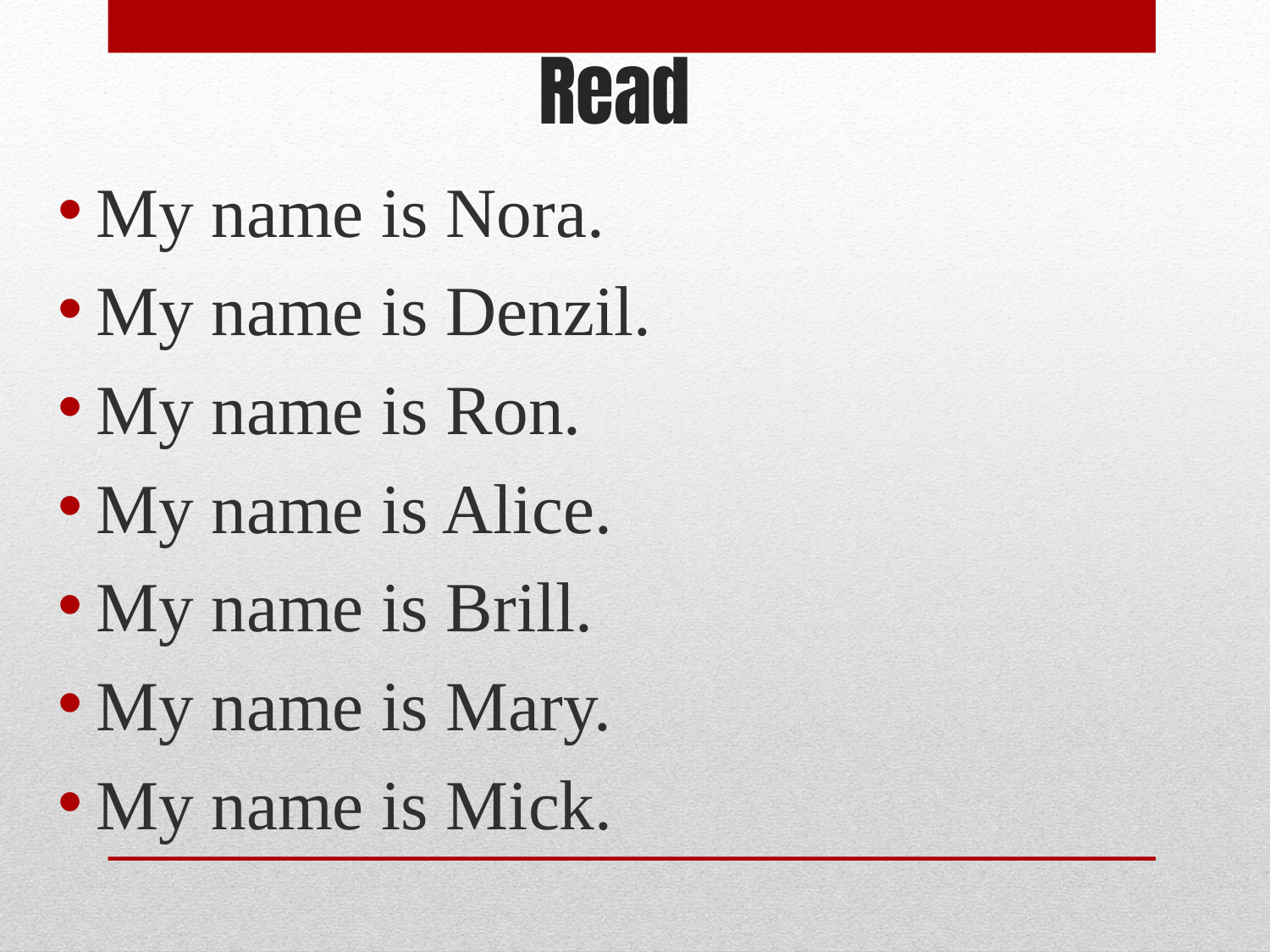

# Read
My name is Nora.
My name is Denzil.
My name is Ron.
My name is Alice.
My name is Brill.
My name is Mary.
My name is Mick.